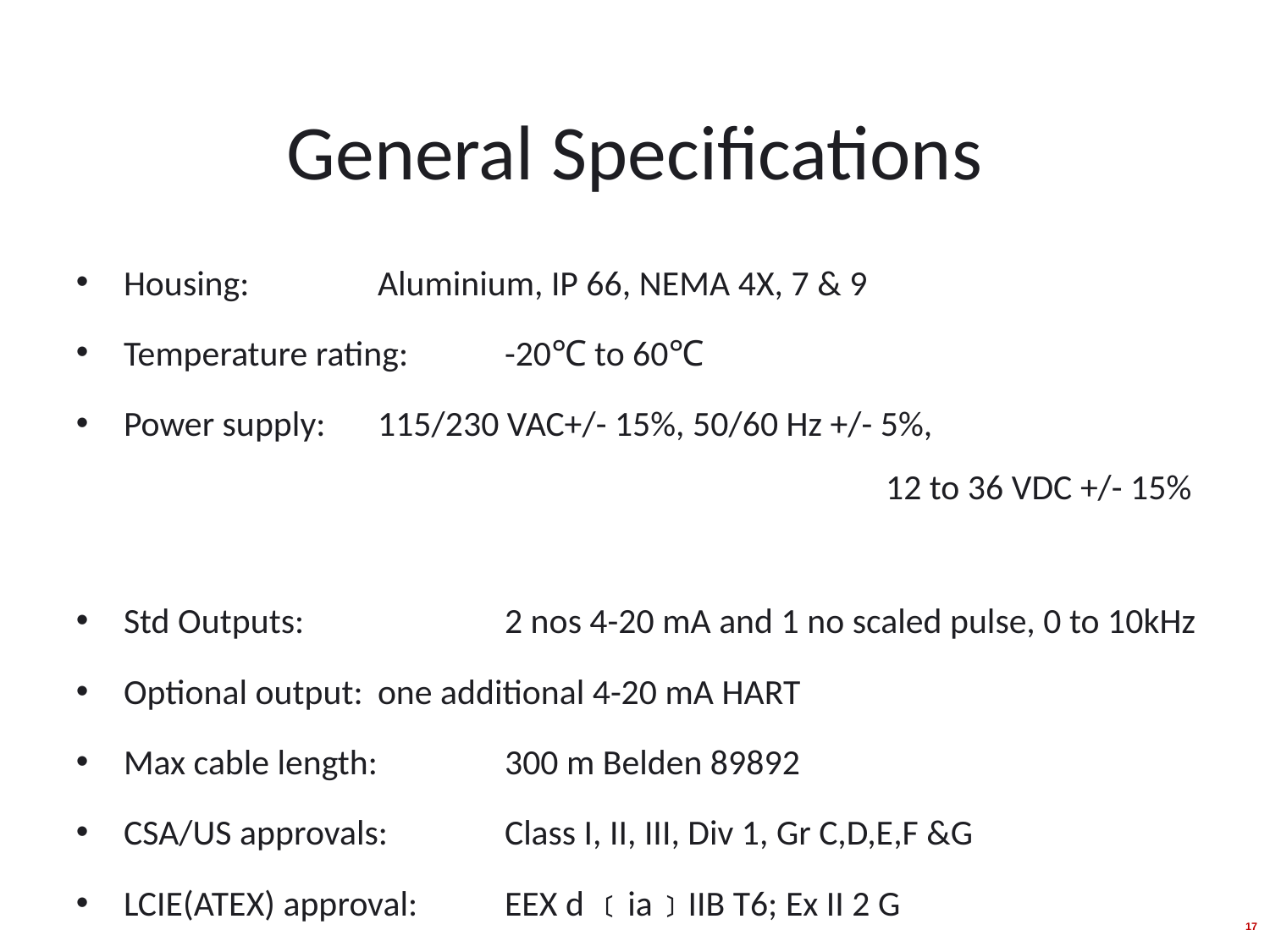

# General Specifications
Housing: 	Aluminium, IP 66, NEMA 4X, 7 & 9
Temperature rating: 	-20℃ to 60℃
Power supply:	115/230 VAC+/- 15%, 50/60 Hz +/- 5%,                                                               		   			12 to 36 VDC +/- 15%
Std Outputs: 		2 nos 4-20 mA and 1 no scaled pulse, 0 to 10kHz
Optional output: 	one additional 4-20 mA HART
Max cable length:	300 m Belden 89892
CSA/US approvals:	Class I, II, III, Div 1, Gr C,D,E,F &G
LCIE(ATEX) approval:	EEX d ﹝ia﹞IIB T6; Ex II 2 G
17